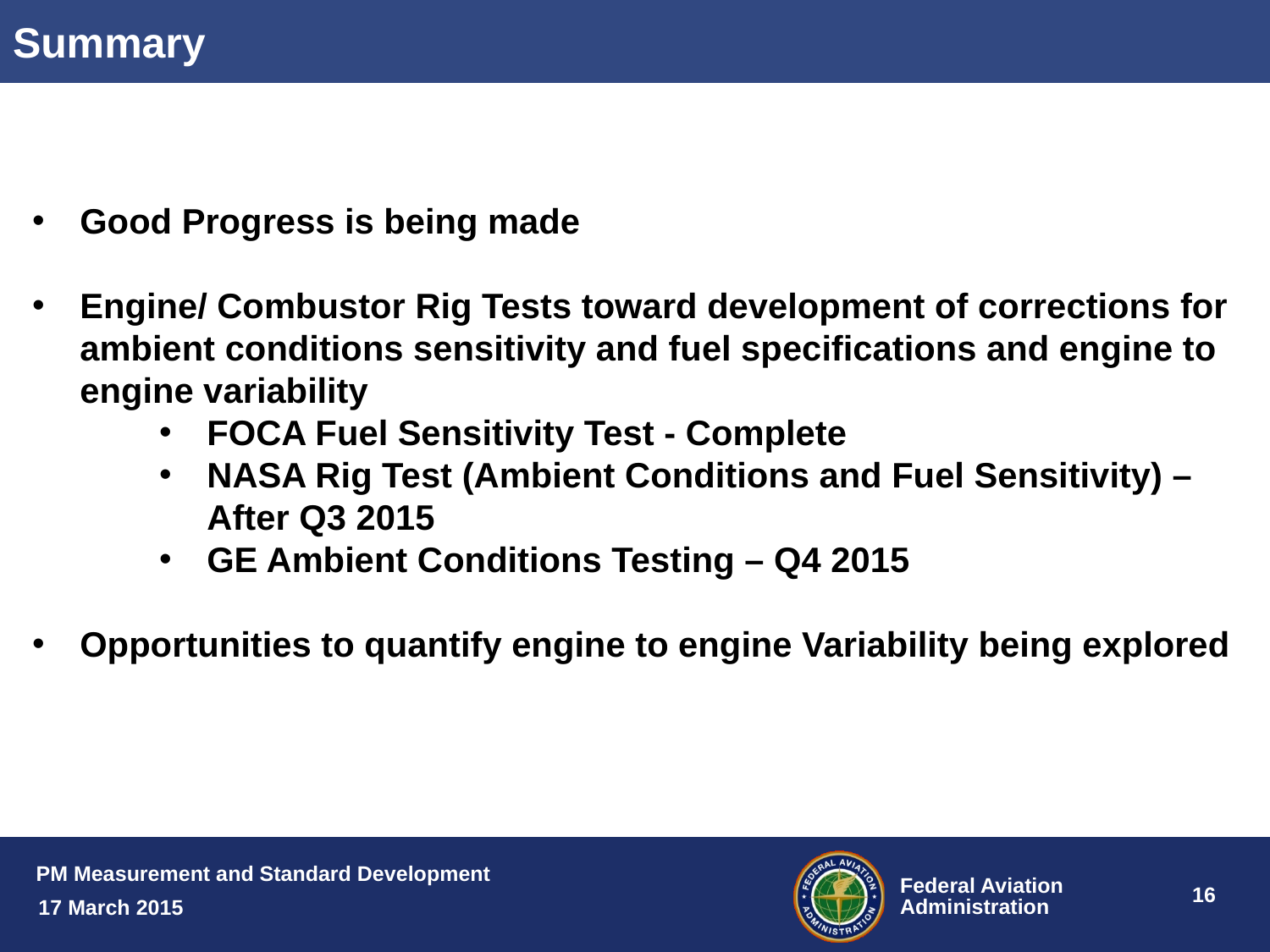

Summary

Good Progress is being made

Engine/ Combustor Rig Tests toward development of corrections for ambient conditions sensitivity and fuel specifications and engine to engine variability
FOCA Fuel Sensitivity Test - Complete
NASA Rig Test (Ambient Conditions and Fuel Sensitivity) – After Q3 2015
GE Ambient Conditions Testing – Q4 2015

Opportunities to quantify engine to engine Variability being explored